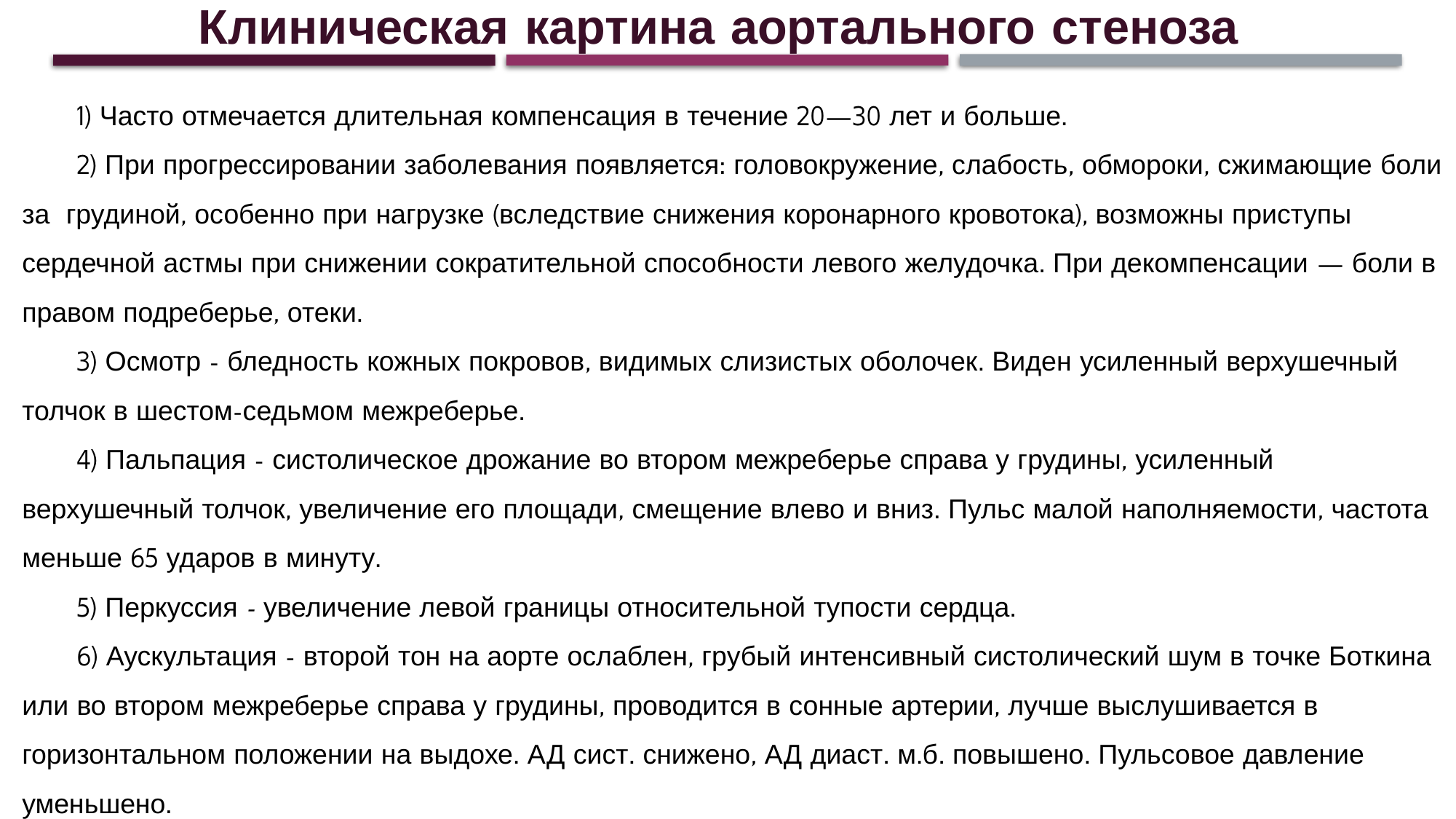

Клиническая картина аортального стеноза
1) Часто отмечается длительная компенсация в течение 20—30 лет и больше.
2) При прогрессировании заболевания появляется: головокружение, слабость, обмороки, сжимающие боли за  грудиной, особенно при нагрузке (вследствие снижения коронарного кровотока), возможны приступы сердечной астмы при снижении сократительной способности левого желудочка. При декомпенсации — боли в правом подреберье, отеки.
3) Осмотр - бледность кожных покровов, видимых слизистых оболочек. Виден усиленный верхушечный толчок в шестом-седьмом межреберье.
4) Пальпация - систолическое дрожание во втором межреберье справа у грудины, усиленный верхушечный толчок, увеличение его площади, смещение влево и вниз. Пульс малой наполняемости, частота меньше 65 ударов в минуту.
5) Перкуссия - увеличение левой границы относительной тупости сердца.
6) Аускультация - второй тон на аорте ослаблен, грубый интенсивный систолический шум в точке Боткина или во втором межреберье справа у грудины, проводится в сонные артерии, лучше выслушивается в горизонтальном положении на выдохе. АД сист. снижено, АД диаст. м.б. повышено. Пульсовое давление уменьшено.